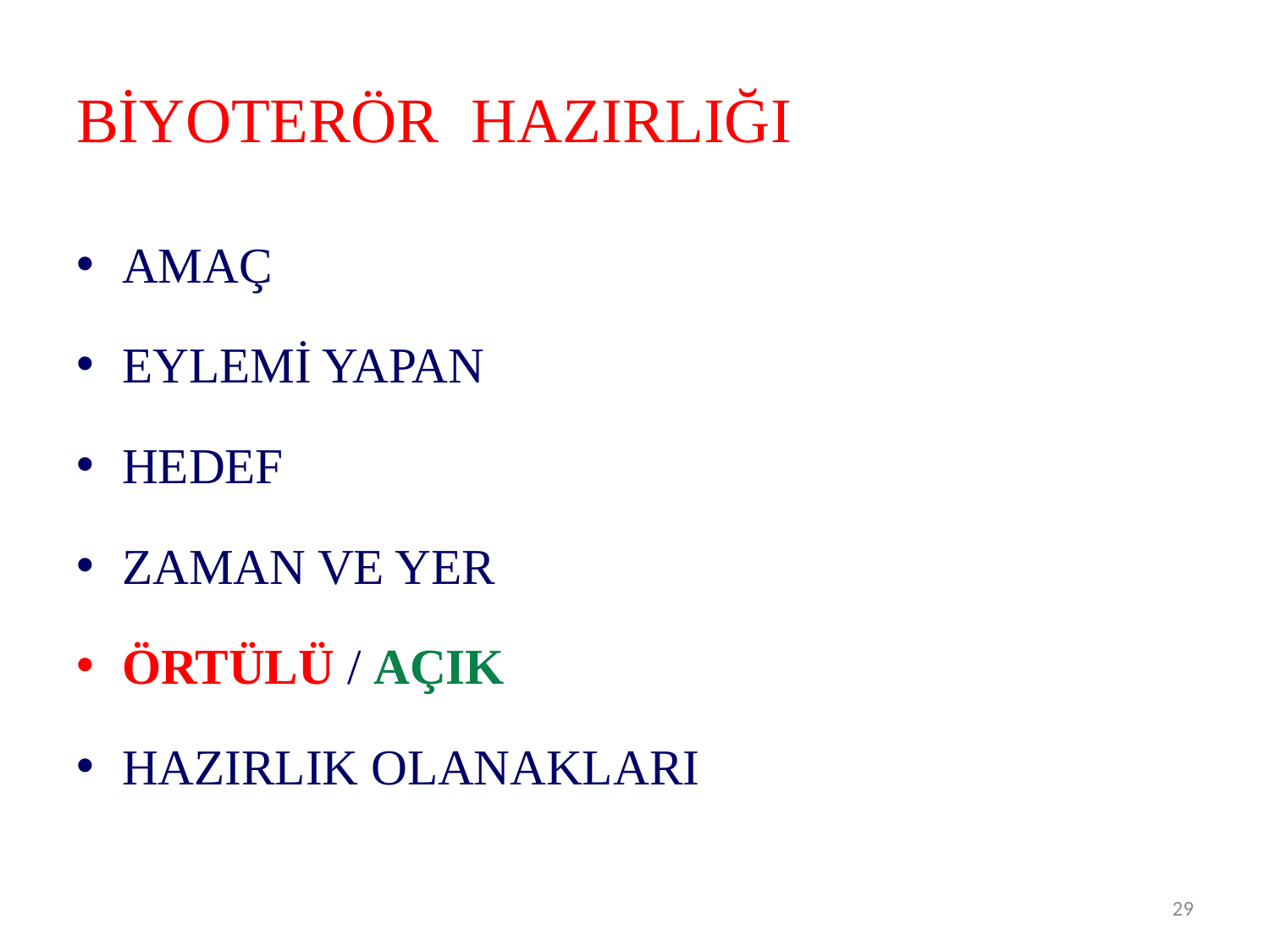

# BİYOTERÖR  HAZIRLIĞI
AMAÇ
EYLEMİ YAPAN
HEDEF
ZAMAN VE YER
ÖRTÜLÜ / AÇIK
HAZIRLIK OLANAKLARI
29